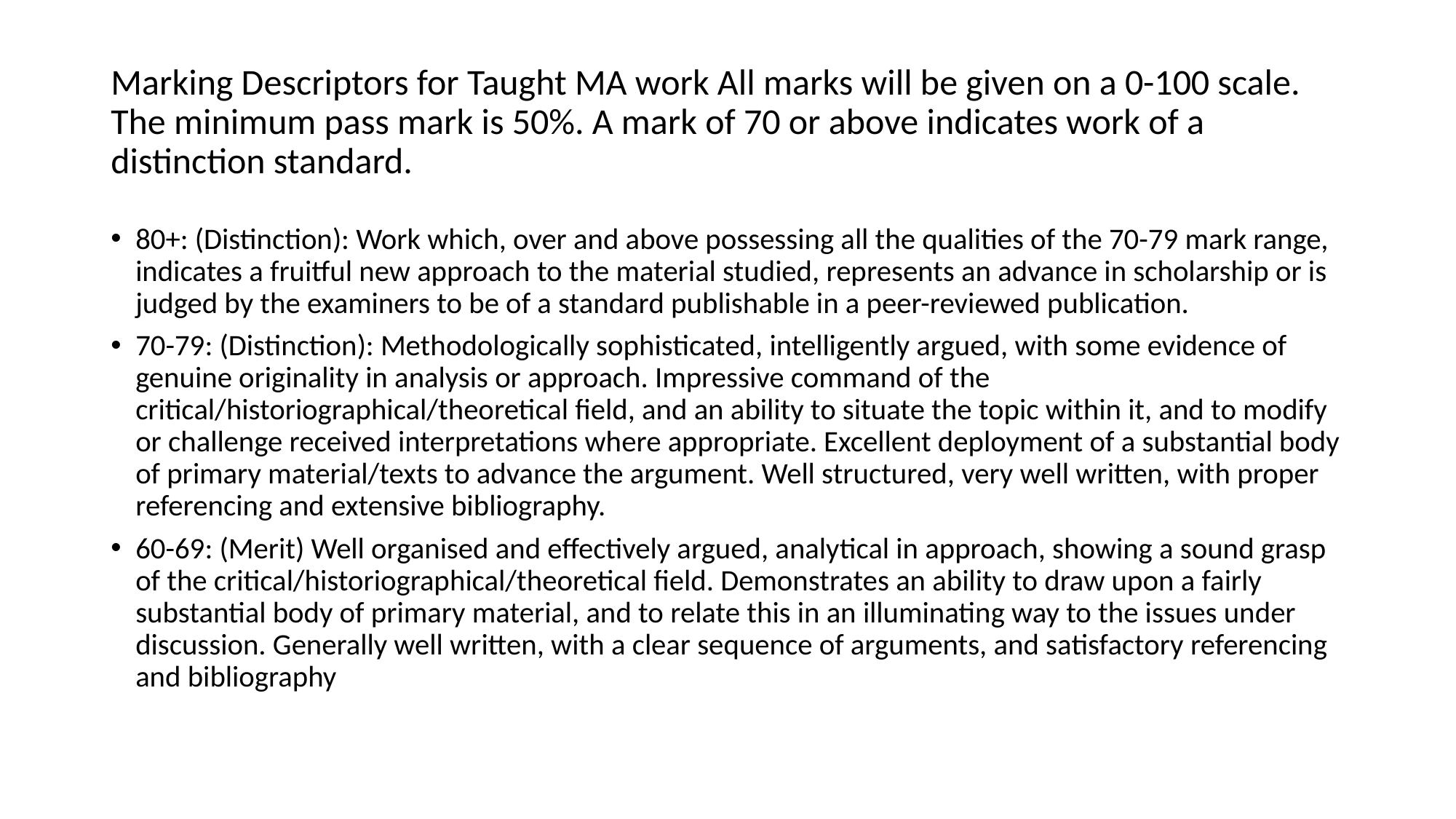

# Marking Descriptors for Taught MA work All marks will be given on a 0-100 scale. The minimum pass mark is 50%. A mark of 70 or above indicates work of a distinction standard.
80+: (Distinction): Work which, over and above possessing all the qualities of the 70-79 mark range, indicates a fruitful new approach to the material studied, represents an advance in scholarship or is judged by the examiners to be of a standard publishable in a peer-reviewed publication.
70-79: (Distinction): Methodologically sophisticated, intelligently argued, with some evidence of genuine originality in analysis or approach. Impressive command of the critical/historiographical/theoretical field, and an ability to situate the topic within it, and to modify or challenge received interpretations where appropriate. Excellent deployment of a substantial body of primary material/texts to advance the argument. Well structured, very well written, with proper referencing and extensive bibliography.
60-69: (Merit) Well organised and effectively argued, analytical in approach, showing a sound grasp of the critical/historiographical/theoretical field. Demonstrates an ability to draw upon a fairly substantial body of primary material, and to relate this in an illuminating way to the issues under discussion. Generally well written, with a clear sequence of arguments, and satisfactory referencing and bibliography